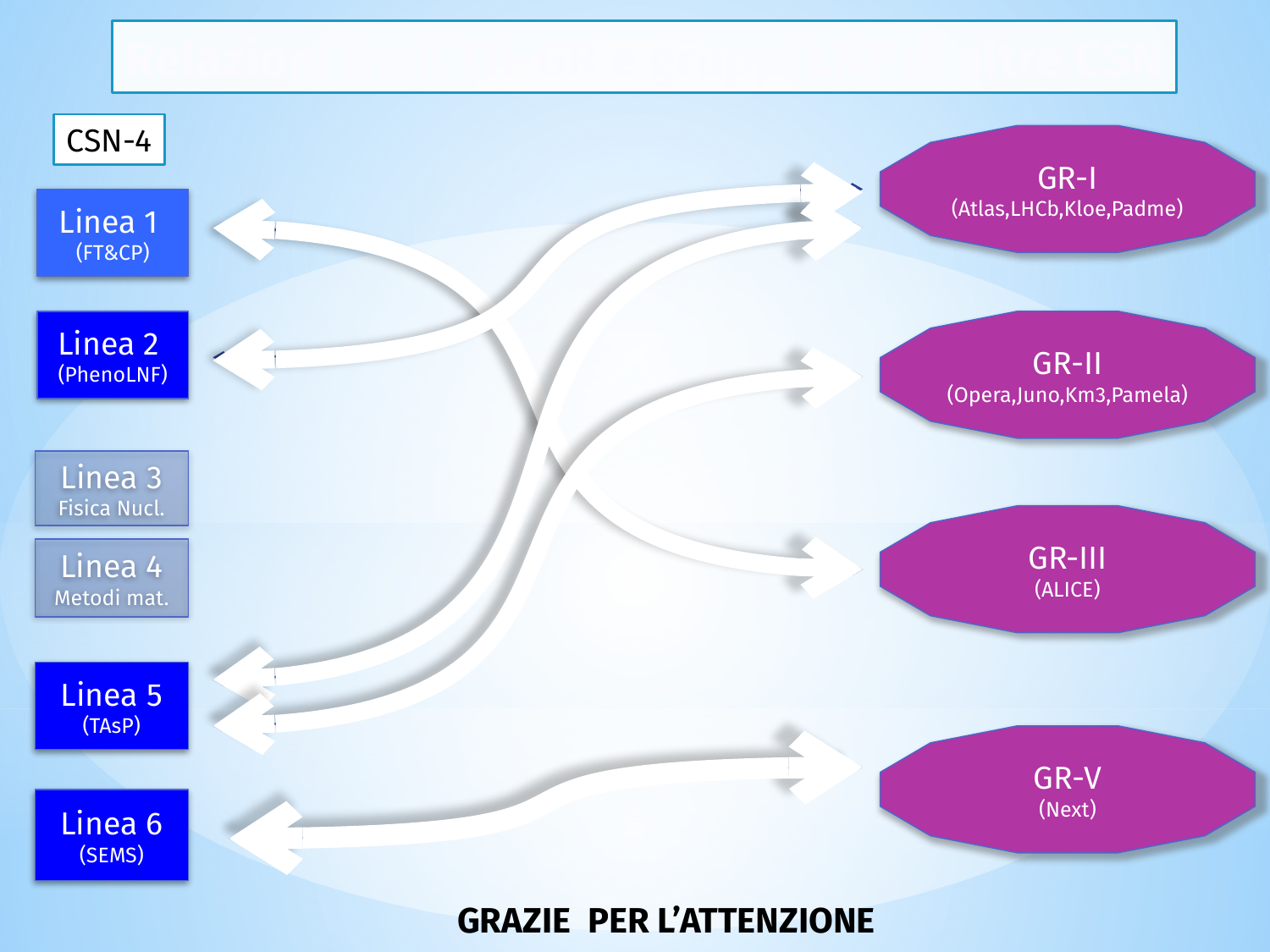

Relazioni fra il TH-GR e gruppi LNF di altre CSN
CSN-4
GR-I
(Atlas,LHCb,Kloe,Padme)
Linea 1  (FT&CP)
Linea 2
(PhenoLNF)
GR-II
(Opera,Juno,Km3,Pamela)
Linea 3 Fisica Nucl.
GR-III
(ALICE)
Linea 4 Metodi mat.
Linea 5 (TAsP)
GR-V
(Next)
Linea 6 (SEMS)
GRAZIE  PER L’ATTENZIONE